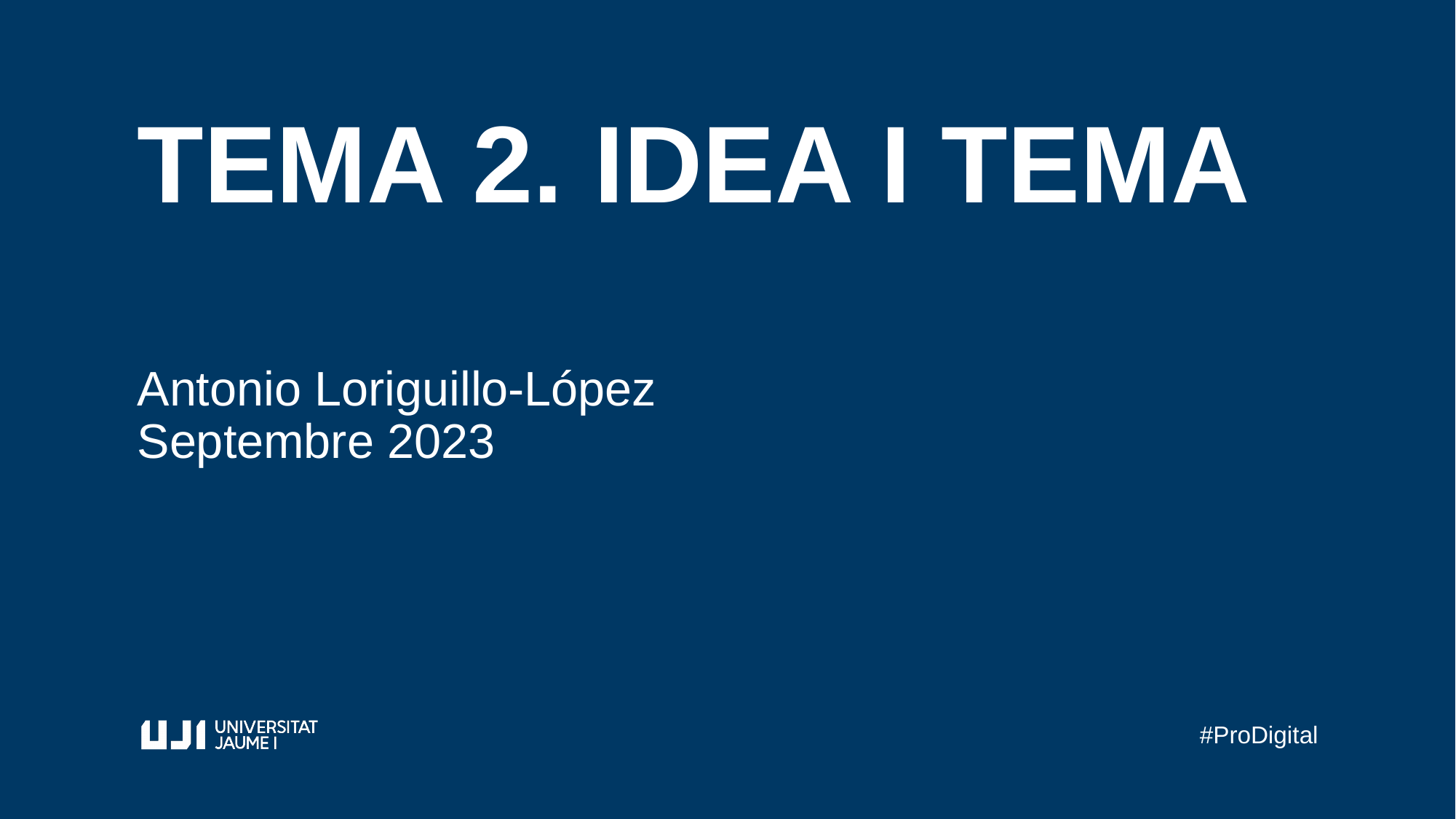

TEMA 2. IDEA I TEMA
Antonio Loriguillo-López
Septembre 2023